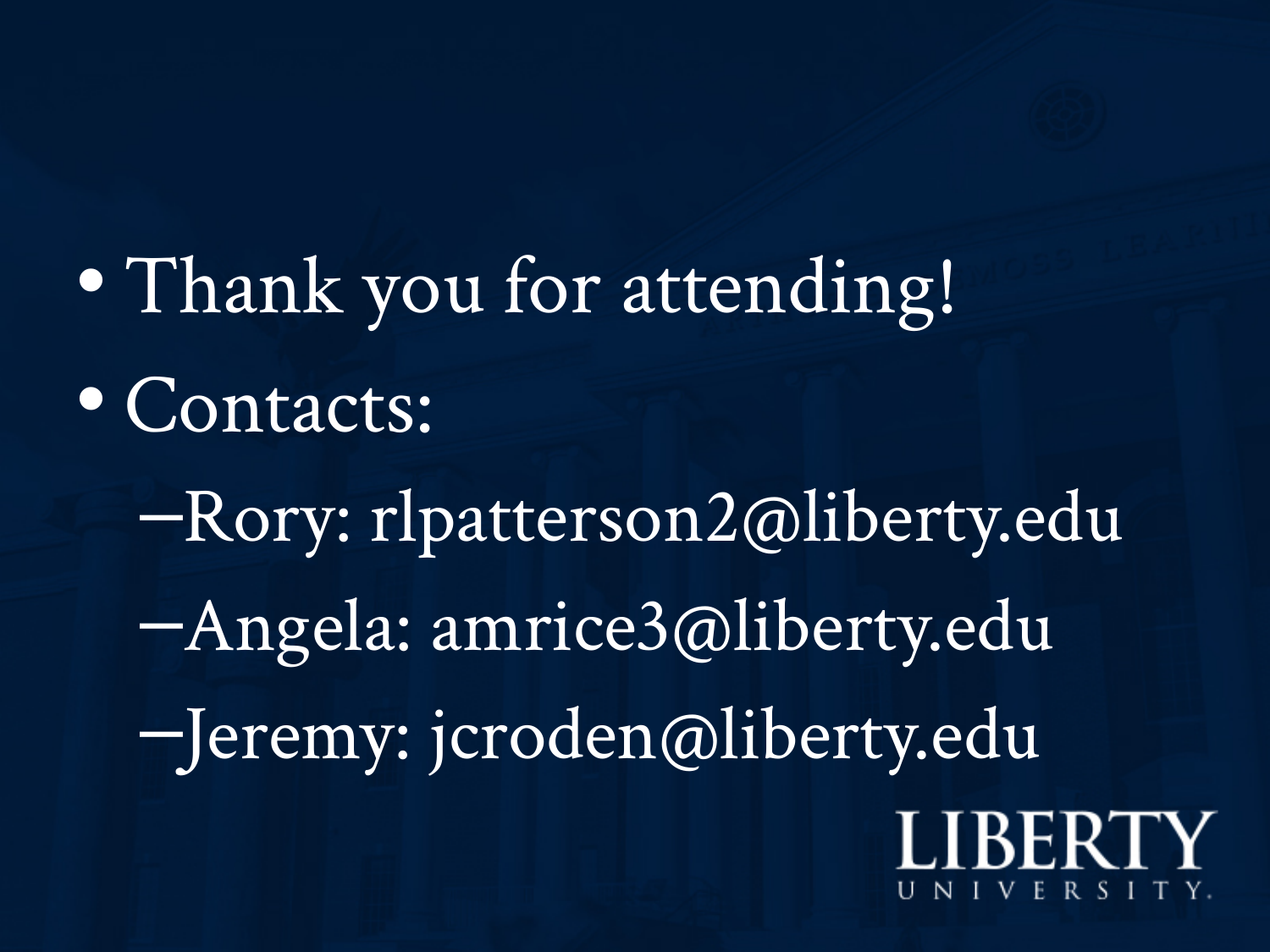

#
Thank you for attending!
Contacts:
Rory: rlpatterson2@liberty.edu
Angela: amrice3@liberty.edu
Jeremy: jcroden@liberty.edu